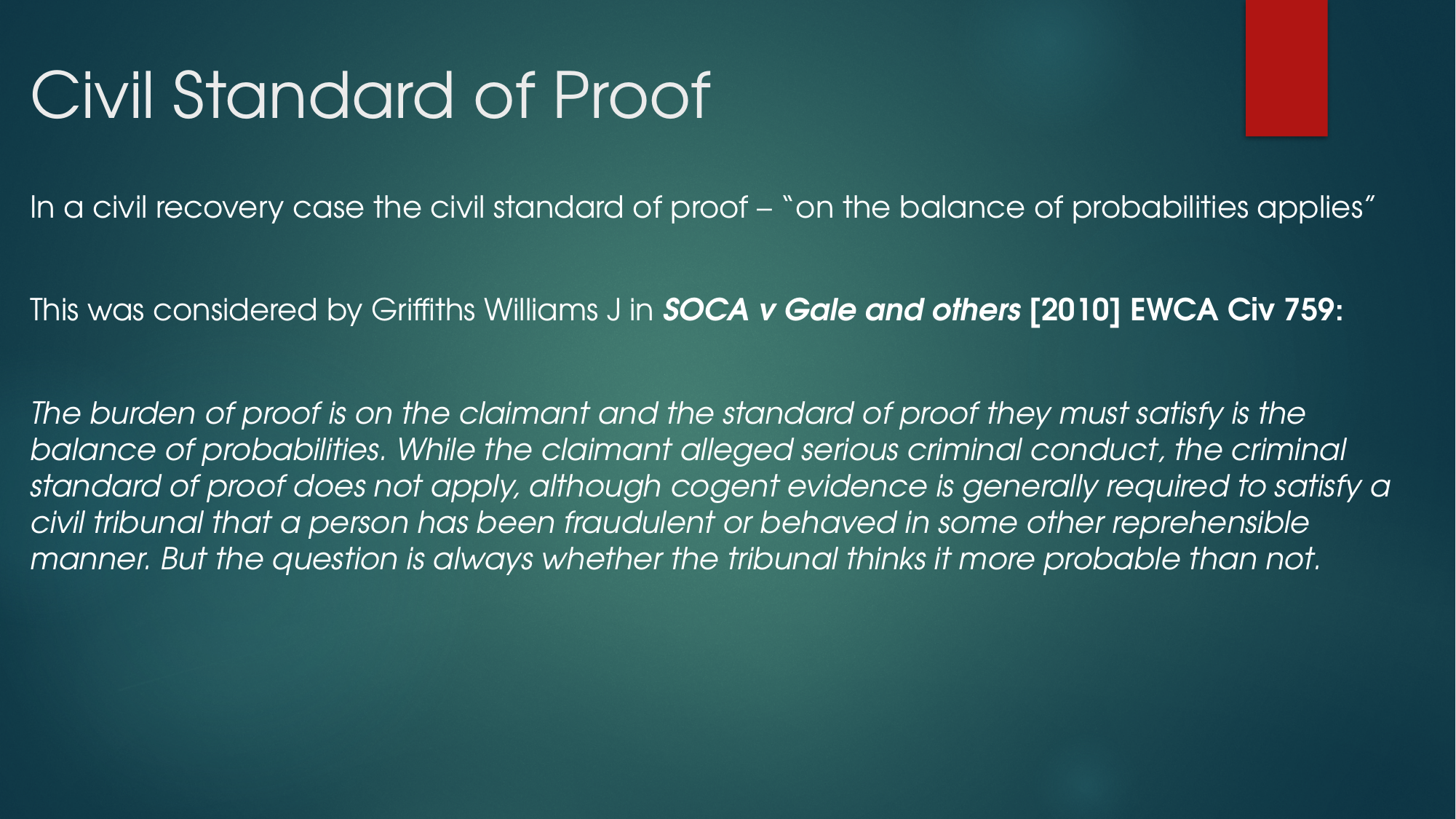

# Civil Standard of Proof
In a civil recovery case the civil standard of proof – “on the balance of probabilities applies”

This was considered by Griffiths Williams J in SOCA v Gale and others [2010] EWCA Civ 759:

The burden of proof is on the claimant and the standard of proof they must satisfy is the balance of probabilities. While the claimant alleged serious criminal conduct, the criminal standard of proof does not apply, although cogent evidence is generally required to satisfy a civil tribunal that a person has been fraudulent or behaved in some other reprehensible manner. But the question is always whether the tribunal thinks it more probable than not.